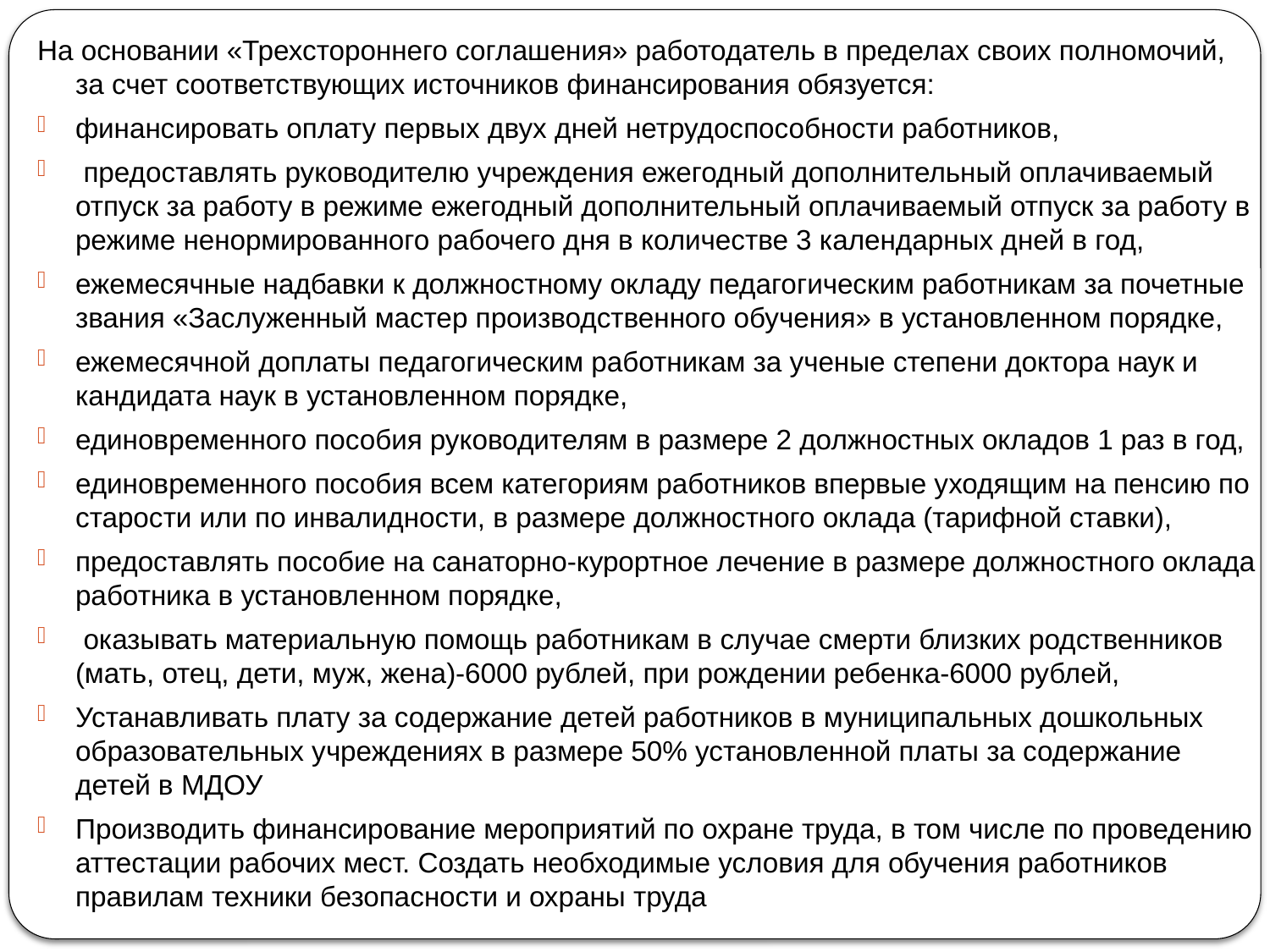

На основании «Трехстороннего соглашения» работодатель в пределах своих полномочий, за счет соответствующих источников финансирования обязуется:
финансировать оплату первых двух дней нетрудоспособности работников,
 предоставлять руководителю учреждения ежегодный дополнительный оплачиваемый отпуск за работу в режиме ежегодный дополнительный оплачиваемый отпуск за работу в режиме ненормированного рабочего дня в количестве 3 календарных дней в год,
ежемесячные надбавки к должностному окладу педагогическим работникам за почетные звания «Заслуженный мастер производственного обучения» в установленном порядке,
ежемесячной доплаты педагогическим работникам за ученые степени доктора наук и кандидата наук в установленном порядке,
единовременного пособия руководителям в размере 2 должностных окладов 1 раз в год,
единовременного пособия всем категориям работников впервые уходящим на пенсию по старости или по инвалидности, в размере должностного оклада (тарифной ставки),
предоставлять пособие на санаторно-курортное лечение в размере должностного оклада работника в установленном порядке,
 оказывать материальную помощь работникам в случае смерти близких родственников (мать, отец, дети, муж, жена)-6000 рублей, при рождении ребенка-6000 рублей,
Устанавливать плату за содержание детей работников в муниципальных дошкольных образовательных учреждениях в размере 50% установленной платы за содержание детей в МДОУ
Производить финансирование мероприятий по охране труда, в том числе по проведению аттестации рабочих мест. Создать необходимые условия для обучения работников правилам техники безопасности и охраны труда